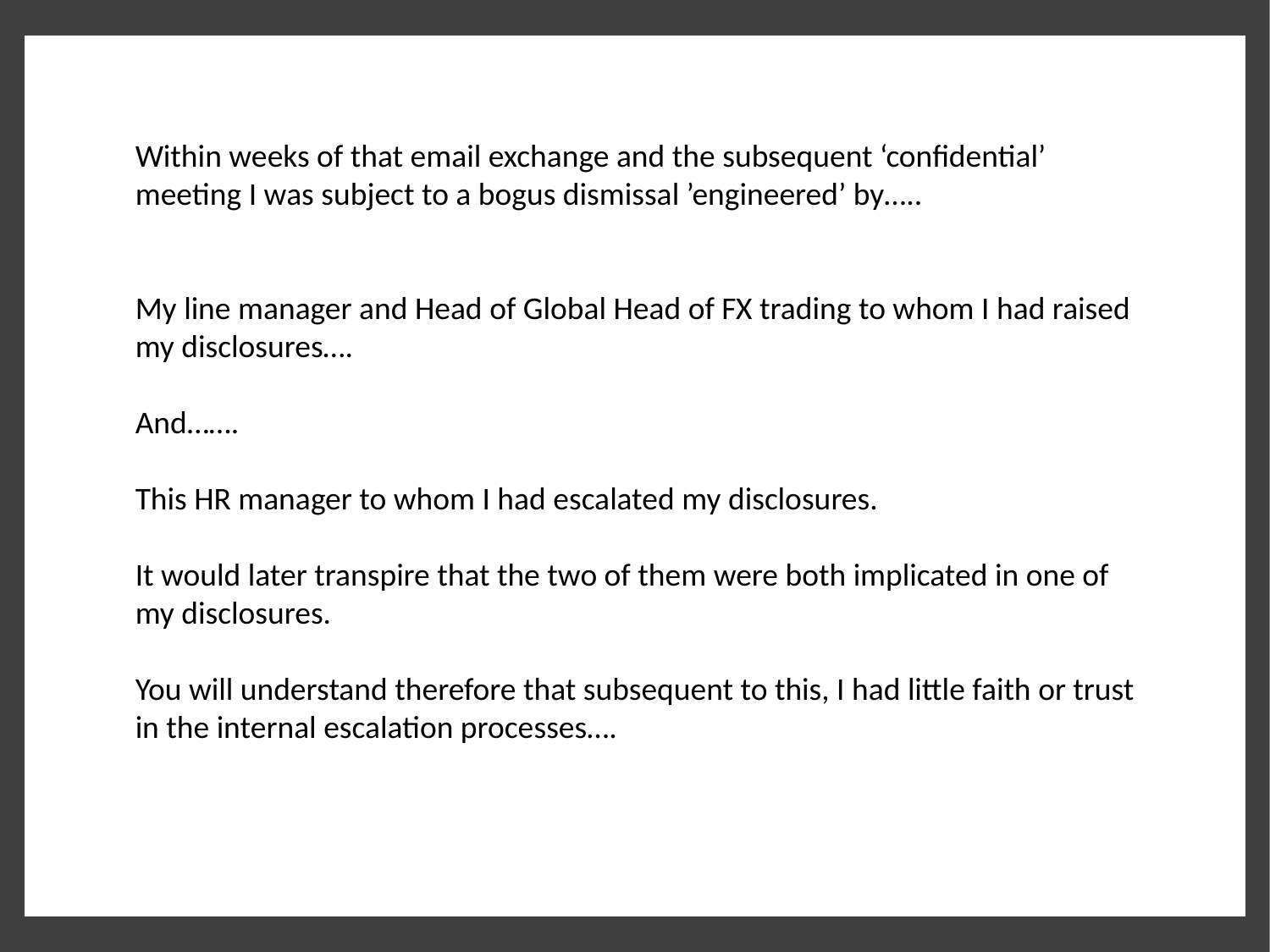

Within weeks of that email exchange and the subsequent ‘confidential’ meeting I was subject to a bogus dismissal ’engineered’ by…..

My line manager and Head of Global Head of FX trading to whom I had raised my disclosures….

And…….

This HR manager to whom I had escalated my disclosures.

It would later transpire that the two of them were both implicated in one of my disclosures.

You will understand therefore that subsequent to this, I had little faith or trust in the internal escalation processes….